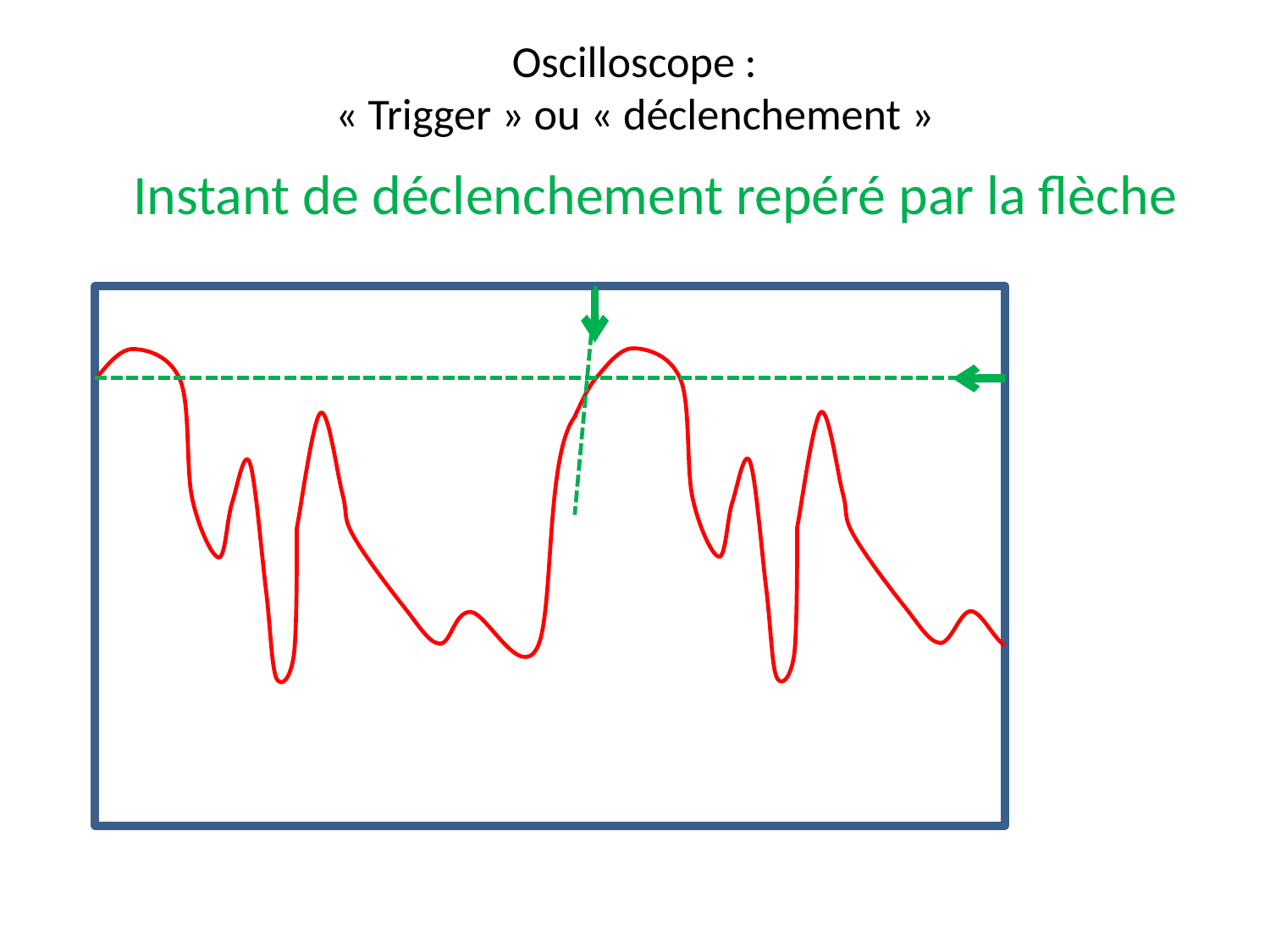

Oscilloscope :
« Trigger » ou « déclenchement »
Instant de déclenchement repéré par la flèche